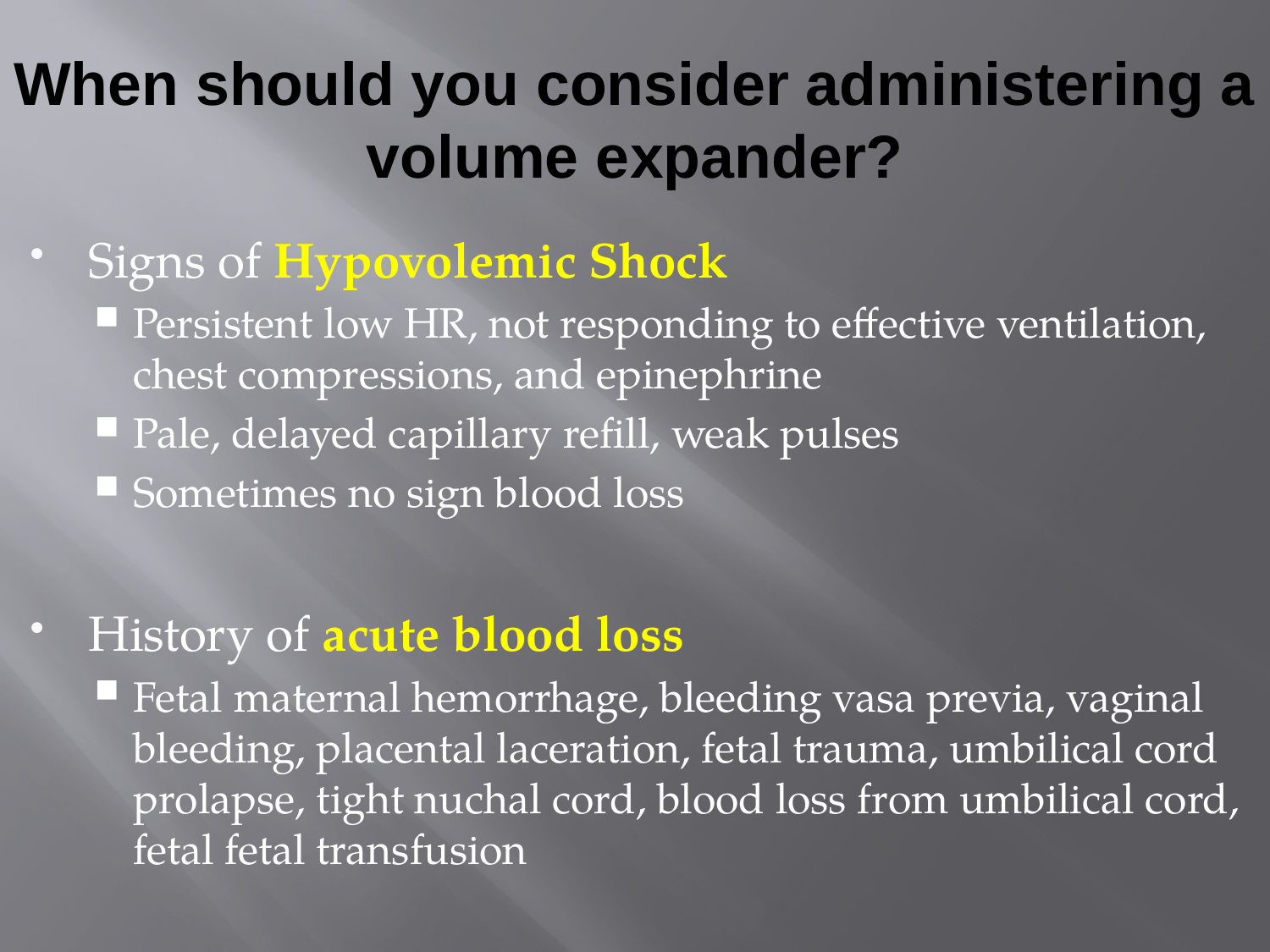

# When should you consider administering a volume expander?
Signs of Hypovolemic Shock
Persistent low HR, not responding to effective ventilation, chest compressions, and epinephrine
Pale, delayed capillary refill, weak pulses
Sometimes no sign blood loss

History of acute blood loss
Fetal maternal hemorrhage, bleeding vasa previa, vaginal bleeding, placental laceration, fetal trauma, umbilical cord prolapse, tight nuchal cord, blood loss from umbilical cord, fetal fetal transfusion